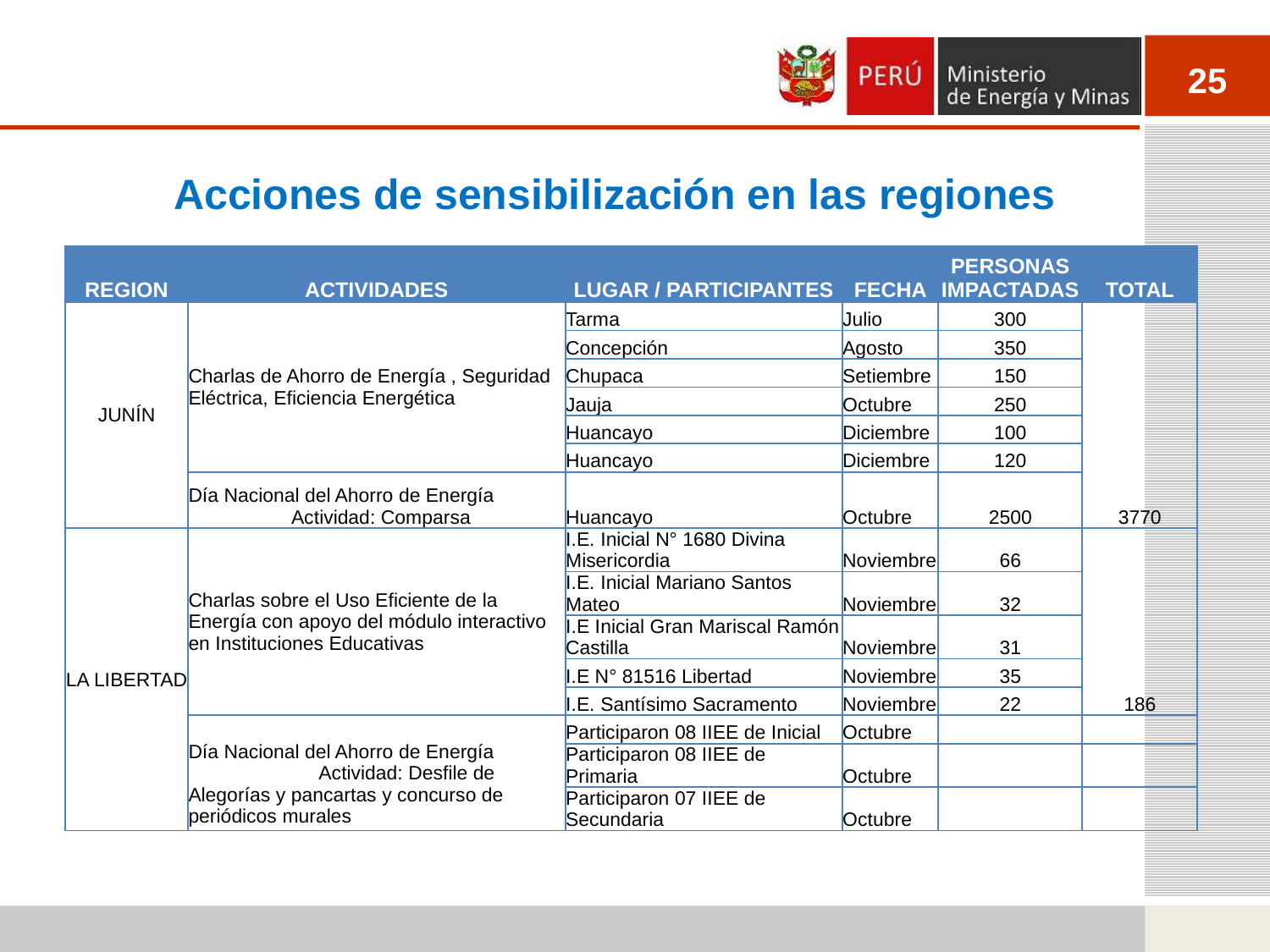

Acciones de sensibilización en las regiones
| REGION | ACTIVIDADES | LUGAR / PARTICIPANTES | FECHA | PERSONAS IMPACTADAS | TOTAL |
| --- | --- | --- | --- | --- | --- |
| JUNÍN | Charlas de Ahorro de Energía , Seguridad Eléctrica, Eficiencia Energética | Tarma | Julio | 300 | 3770 |
|  |  | Concepción | Agosto | 350 |  |
|  |  | Chupaca | Setiembre | 150 |  |
|  |  | Jauja | Octubre | 250 |  |
|  |  | Huancayo | Diciembre | 100 |  |
|  |  | Huancayo | Diciembre | 120 |  |
|  | Día Nacional del Ahorro de Energía Actividad: Comparsa | Huancayo | Octubre | 2500 |  |
| LA LIBERTAD | Charlas sobre el Uso Eficiente de la Energía con apoyo del módulo interactivo en Instituciones Educativas | I.E. Inicial N° 1680 Divina Misericordia | Noviembre | 66 | 186 |
|  |  | I.E. Inicial Mariano Santos Mateo | Noviembre | 32 |  |
|  |  | I.E Inicial Gran Mariscal Ramón Castilla | Noviembre | 31 |  |
|  |  | I.E N° 81516 Libertad | Noviembre | 35 |  |
|  |  | I.E. Santísimo Sacramento | Noviembre | 22 |  |
|  | Día Nacional del Ahorro de Energía Actividad: Desfile de Alegorías y pancartas y concurso de periódicos murales | Participaron 08 IIEE de Inicial | Octubre |  |  |
|  |  | Participaron 08 IIEE de Primaria | Octubre |  |  |
|  |  | Participaron 07 IIEE de Secundaria | Octubre |  |  |